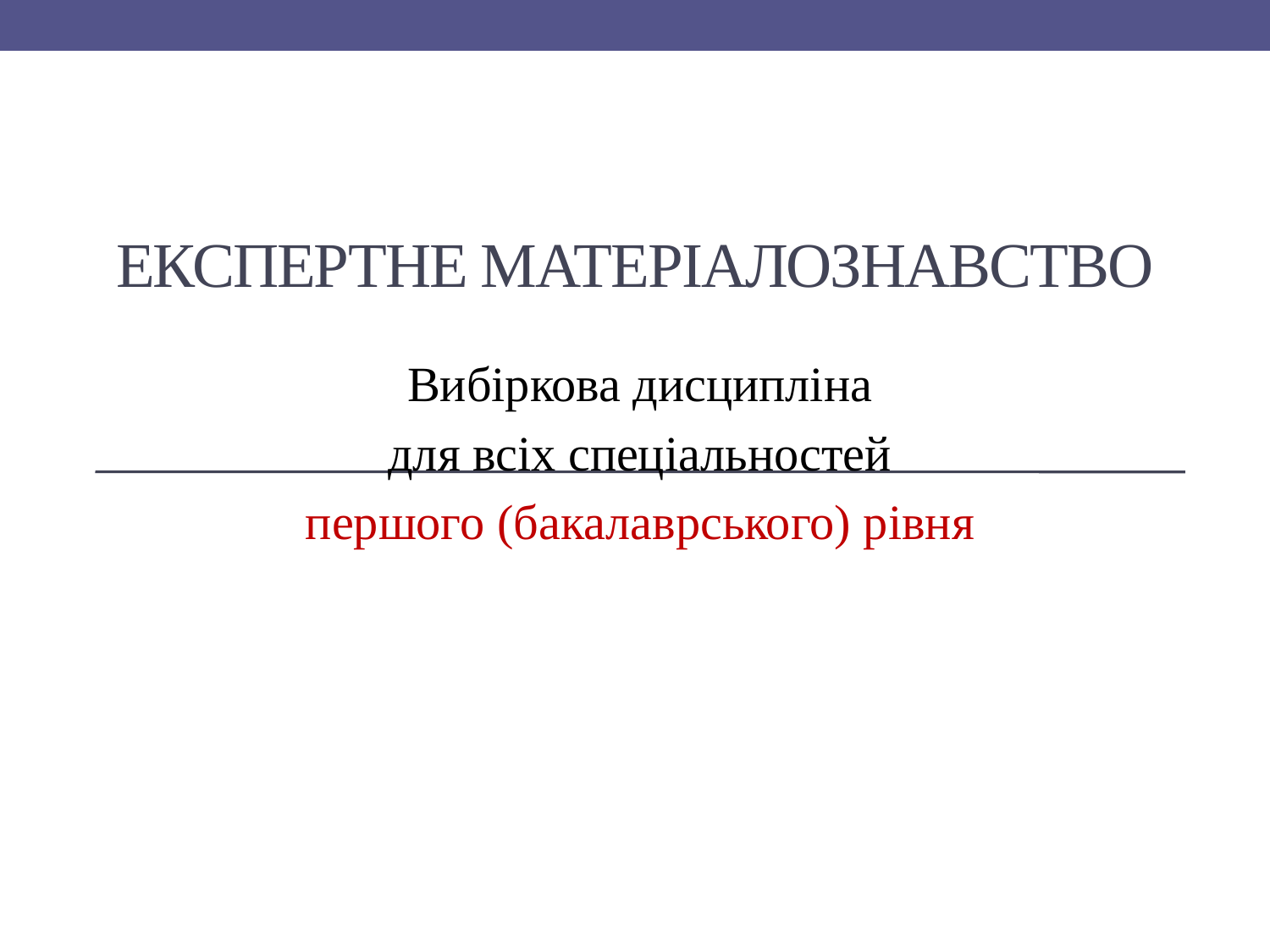

# Експертне матеріалознавство
Вибіркова дисципліна
для всіх спеціальностей
першого (бакалаврського) рівня